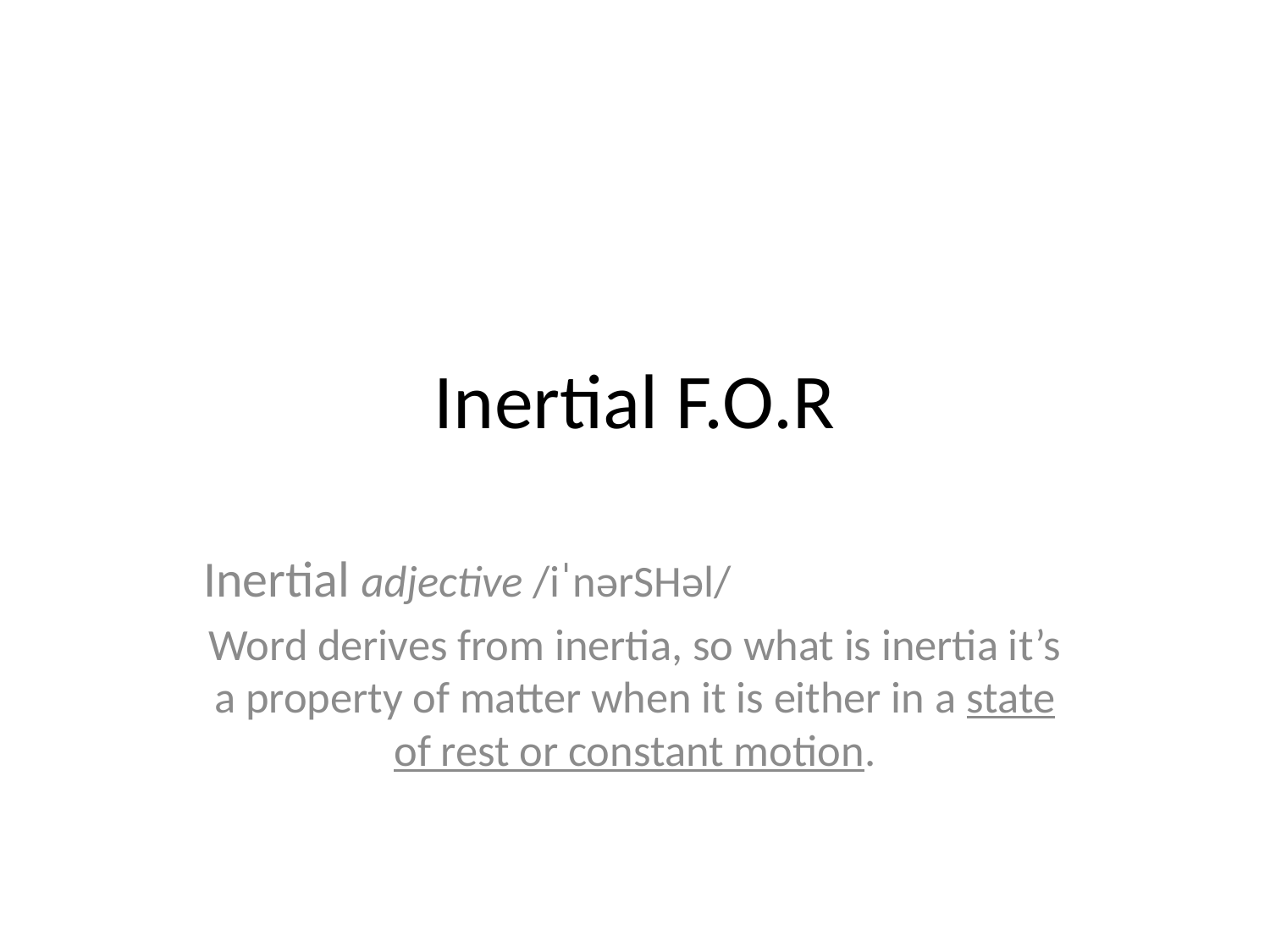

# Inertial F.O.R
Inertial adjective /iˈnərSHəl/
Word derives from inertia, so what is inertia it’s a property of matter when it is either in a state of rest or constant motion.